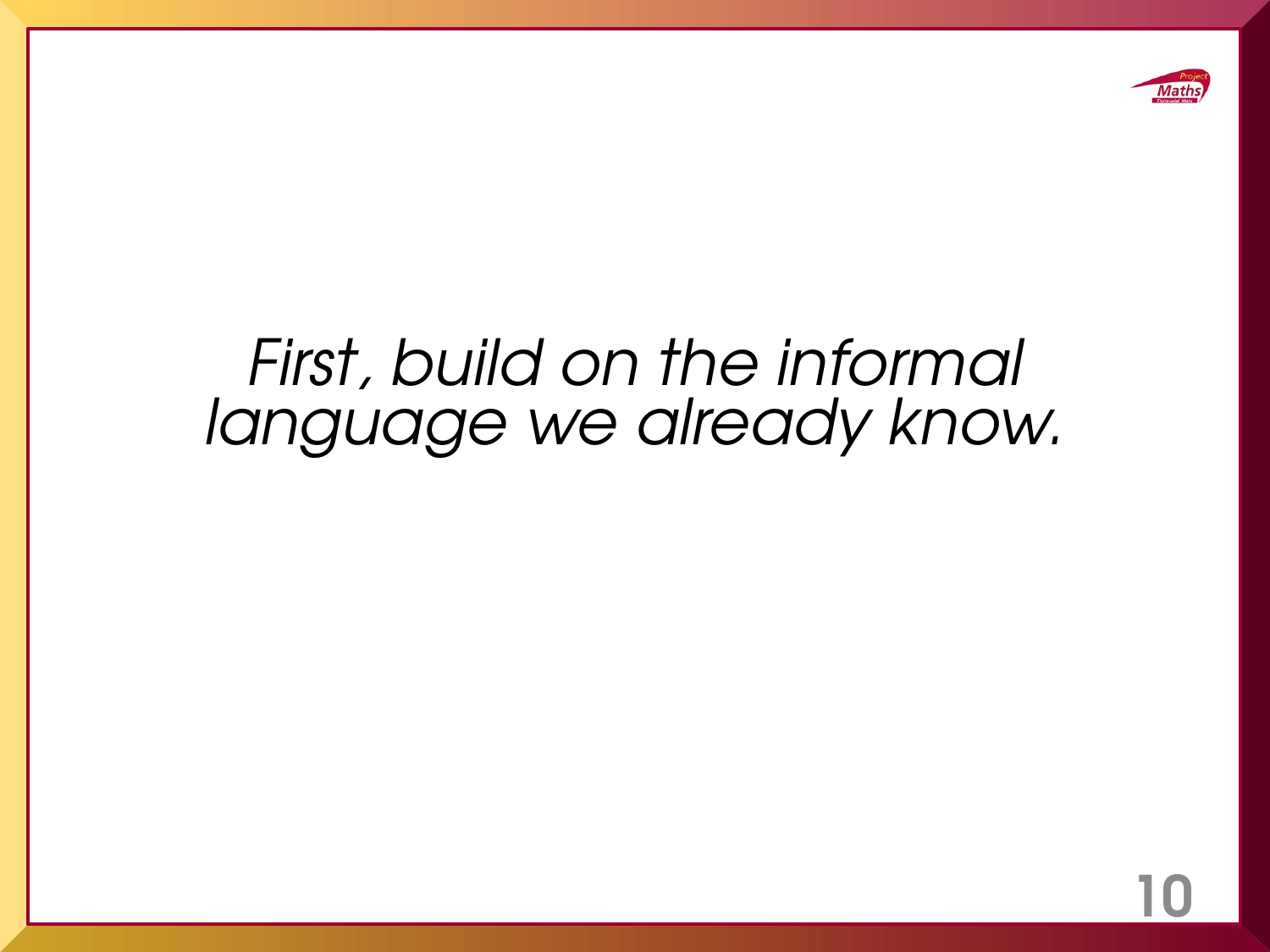

# First, build on the informal language we already know.
10